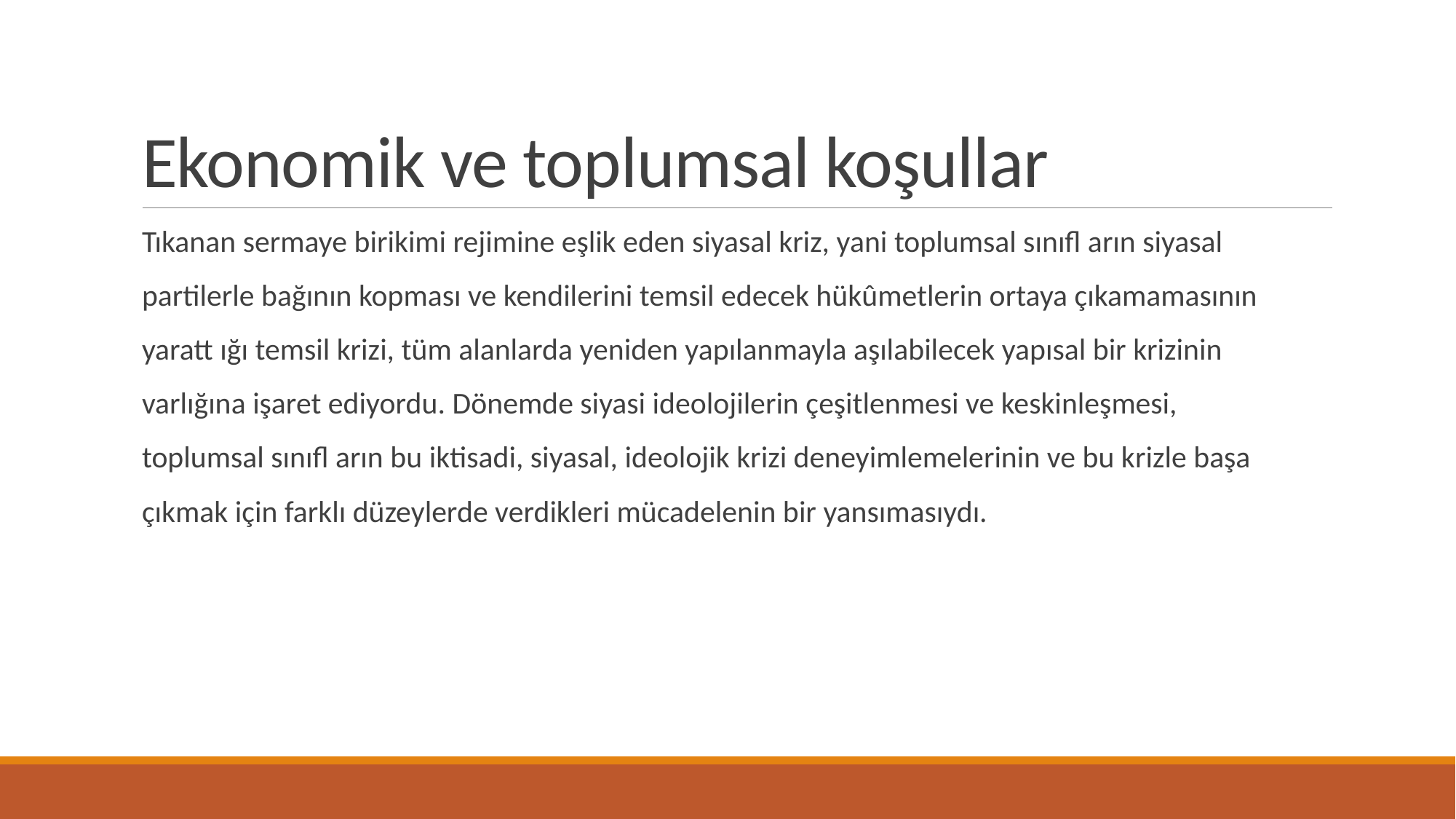

# Ekonomik ve toplumsal koşullar
Tıkanan sermaye birikimi rejimine eşlik eden siyasal kriz, yani toplumsal sınıfl arın siyasal
partilerle bağının kopması ve kendilerini temsil edecek hükûmetlerin ortaya çıkamamasının
yaratt ığı temsil krizi, tüm alanlarda yeniden yapılanmayla aşılabilecek yapısal bir krizinin
varlığına işaret ediyordu. Dönemde siyasi ideolojilerin çeşitlenmesi ve keskinleşmesi,
toplumsal sınıfl arın bu iktisadi, siyasal, ideolojik krizi deneyimlemelerinin ve bu krizle başa
çıkmak için farklı düzeylerde verdikleri mücadelenin bir yansımasıydı.